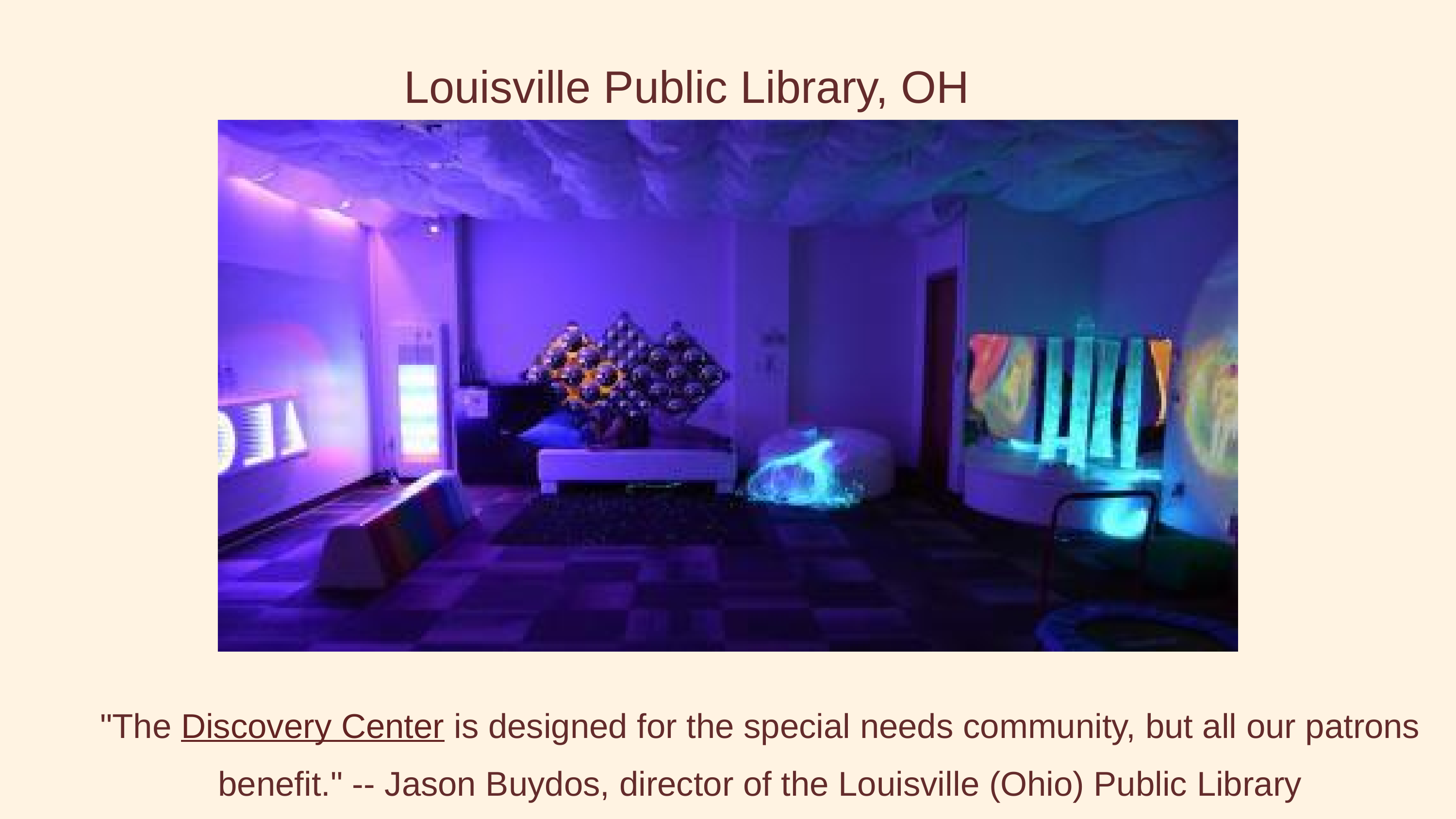

Louisville Public Library, OH

"The Discovery Center is designed for the special needs community, but all our patrons benefit." -- Jason Buydos, director of the Louisville (Ohio) Public Library